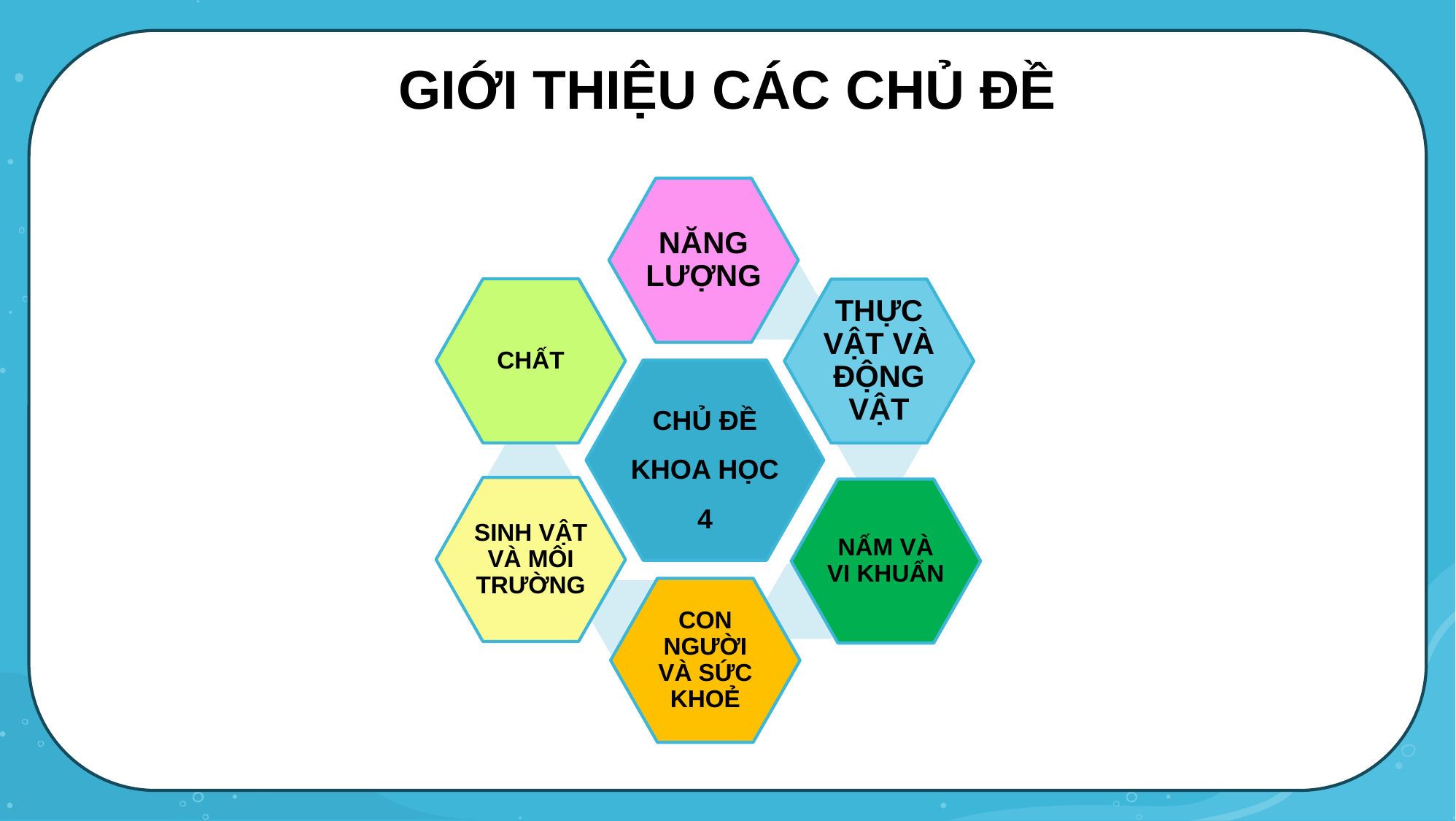

GIỚI THIỆU CÁC CHỦ ĐỀ
NĂNG LƯỢNG

CHẤT
THỰC VẬT VÀ ĐỘNG VẬT
CHỦ ĐỀ KHOA HỌC 4

SINH VẬT VÀ MÔI TRƯỜNG
NẤM VÀ VI KHUẨN

CON NGƯỜI VÀ SỨC KHOẺ